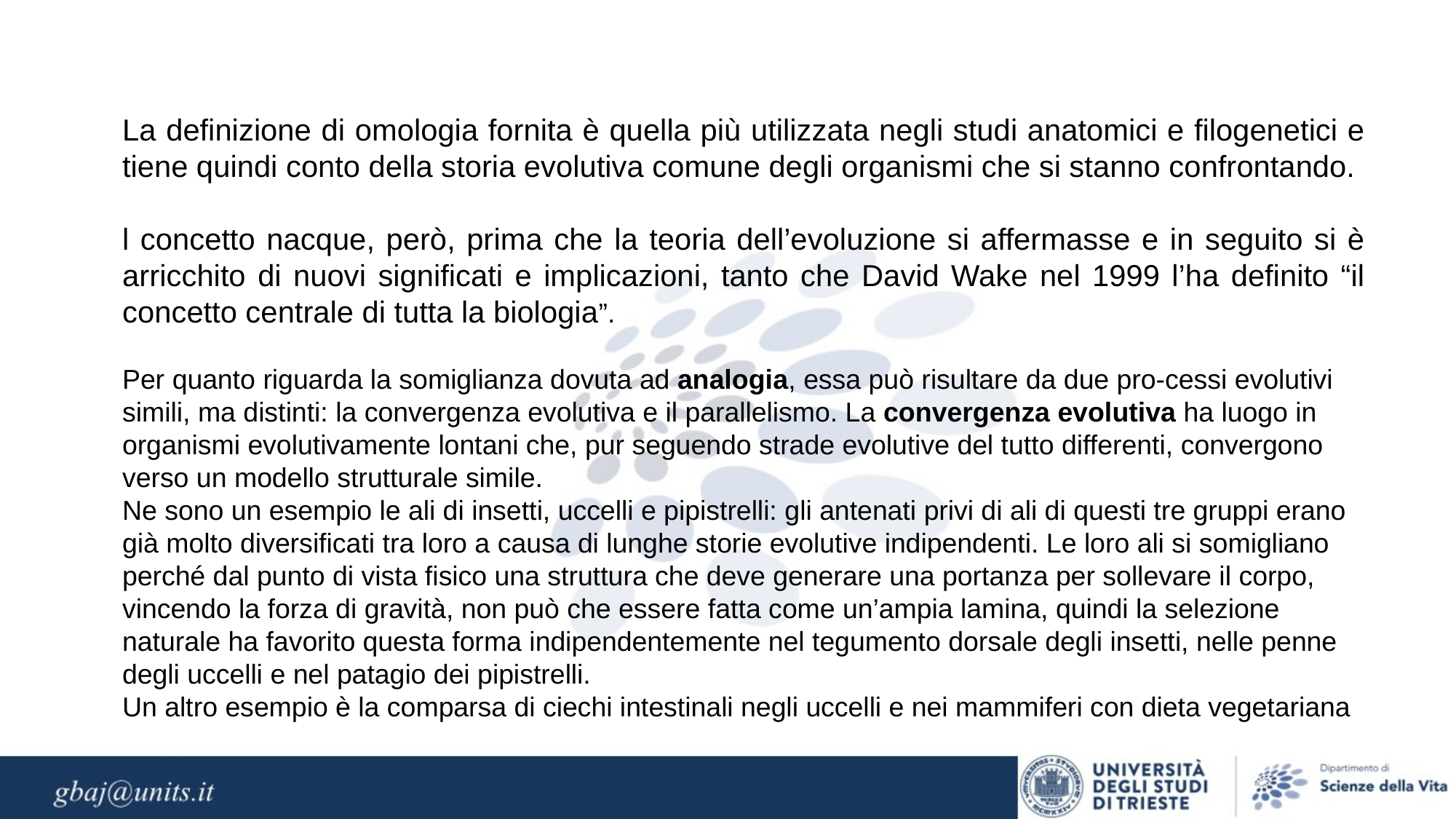

La definizione di omologia fornita è quella più utilizzata negli studi anatomici e filogenetici e tiene quindi conto della storia evolutiva comune degli organismi che si stanno confrontando.

l concetto nacque, però, prima che la teoria dell’evoluzione si affermasse e in seguito si è arricchito di nuovi significati e implicazioni, tanto che David Wake nel 1999 l’ha definito “il concetto centrale di tutta la biologia”.

Per quanto riguarda la somiglianza dovuta ad analogia, essa può risultare da due pro-cessi evolutivi simili, ma distinti: la convergenza evolutiva e il parallelismo. La convergenza evolutiva ha luogo in organismi evolutivamente lontani che, pur seguendo strade evolutive del tutto differenti, convergono verso un modello strutturale simile.
Ne sono un esempio le ali di insetti, uccelli e pipistrelli: gli antenati privi di ali di questi tre gruppi erano già molto diversificati tra loro a causa di lunghe storie evolutive indipendenti. Le loro ali si somigliano perché dal punto di vista fisico una struttura che deve generare una portanza per sollevare il corpo, vincendo la forza di gravità, non può che essere fatta come un’ampia lamina, quindi la selezione naturale ha favorito questa forma indipendentemente nel tegumento dorsale degli insetti, nelle penne degli uccelli e nel patagio dei pipistrelli.
Un altro esempio è la comparsa di ciechi intestinali negli uccelli e nei mammiferi con dieta vegetariana